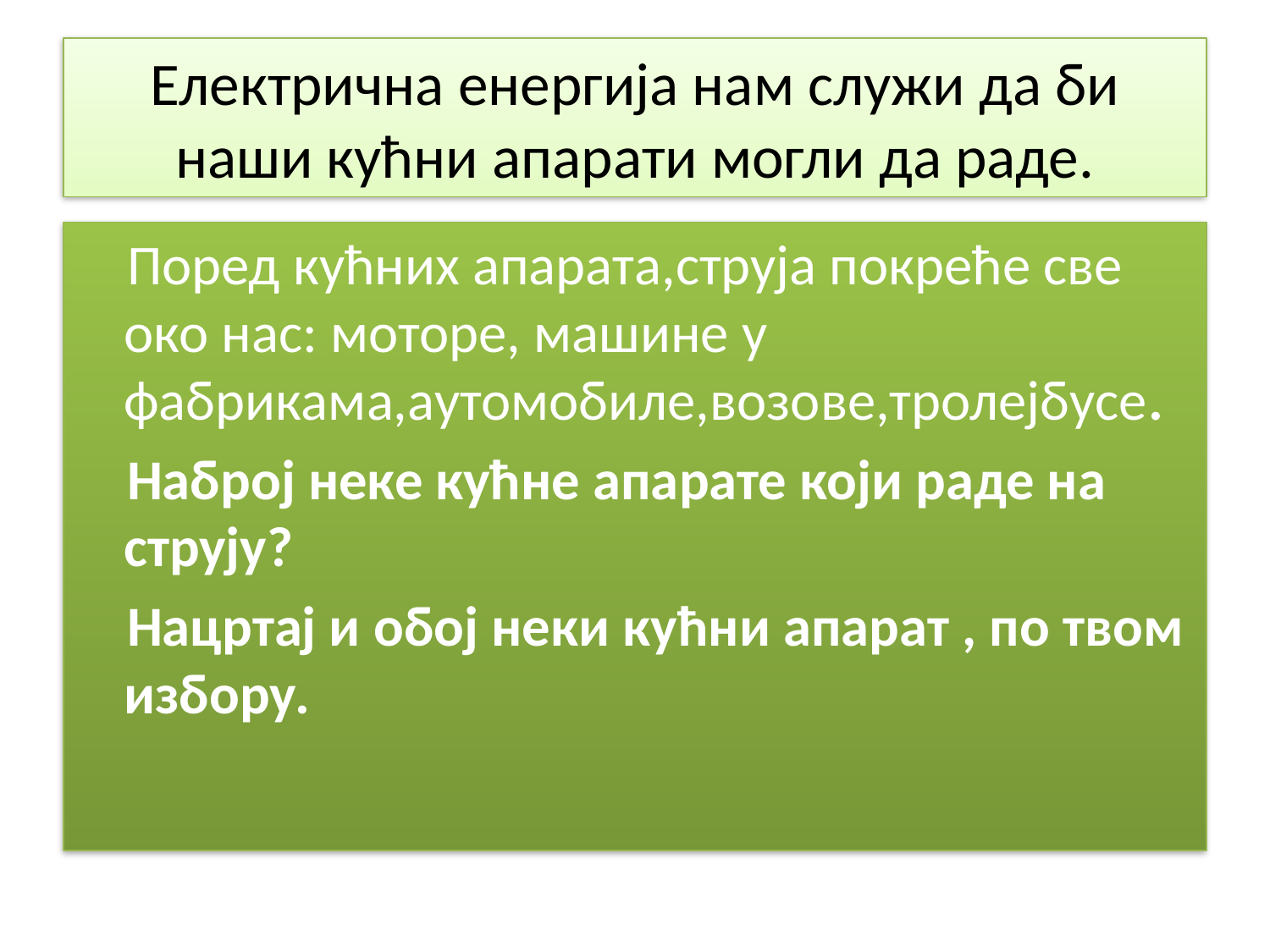

# Електрична енергија нам служи да би наши кућни апарати могли да раде.
    Поред кућних апарата,струја покреће све око нас: моторе, машине у фабрикама,аутомобиле,возове,тролејбусе.
    Наброј неке кућне апарате који раде на струју?
    Нацртај и обој неки кућни апарат , по твом избору.